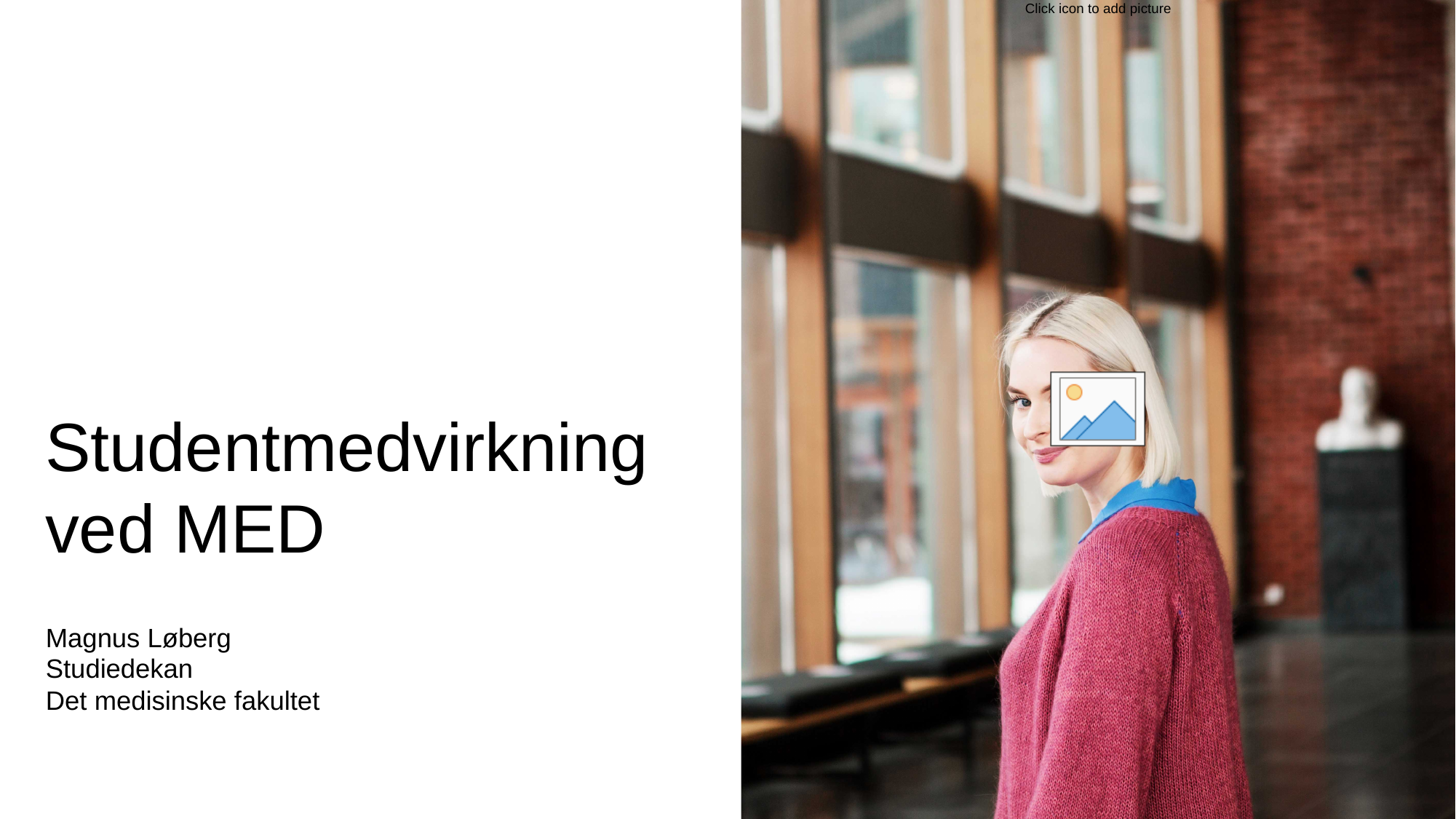

# Studentmedvirkning ved MED
Magnus Løberg
Studiedekan

Det medisinske fakultet